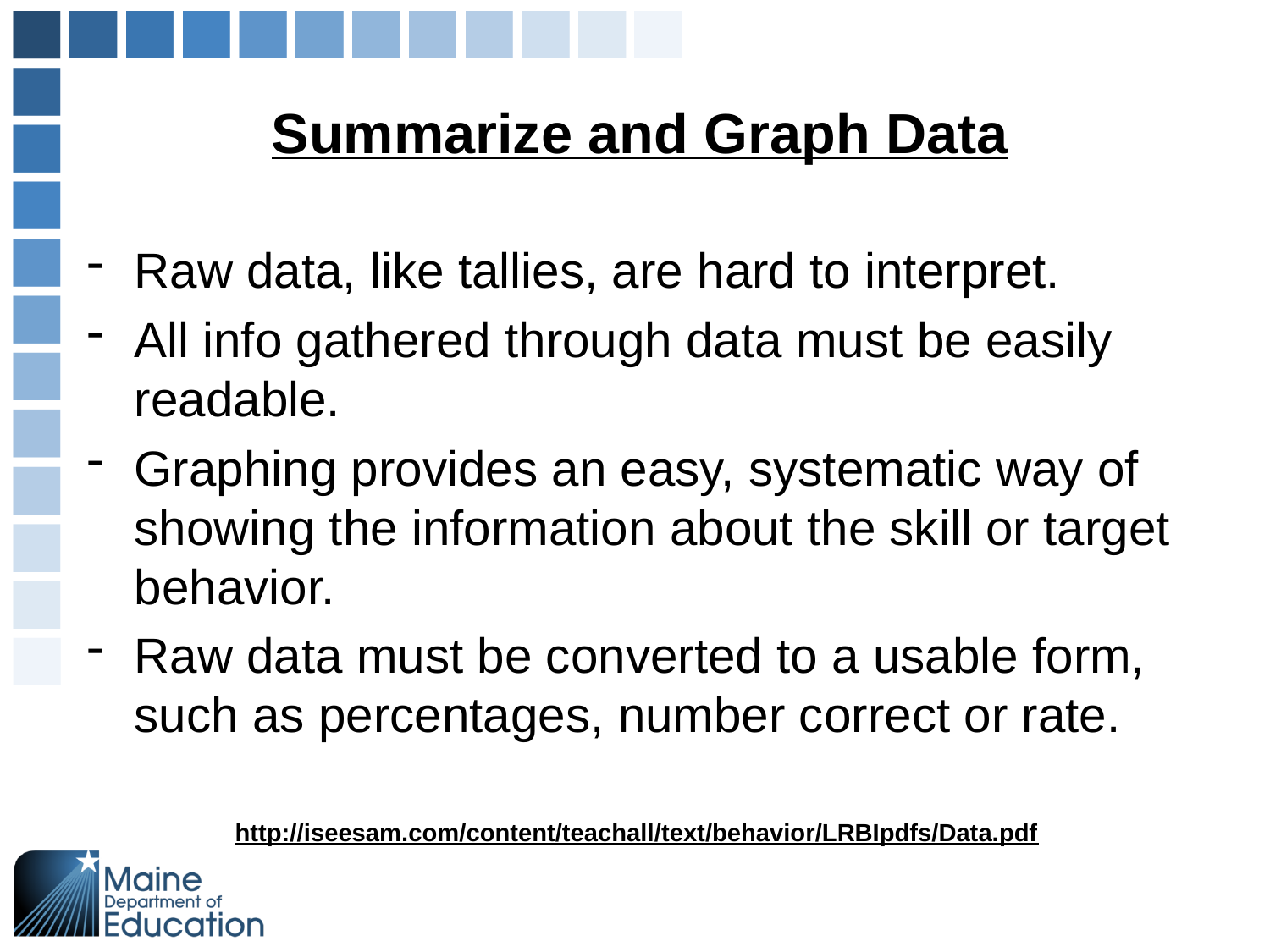

# Summarize and Graph Data
Raw data, like tallies, are hard to interpret.
All info gathered through data must be easily readable.
Graphing provides an easy, systematic way of showing the information about the skill or target behavior.
Raw data must be converted to a usable form, such as percentages, number correct or rate.

http://iseesam.com/content/teachall/text/behavior/LRBIpdfs/Data.pdf